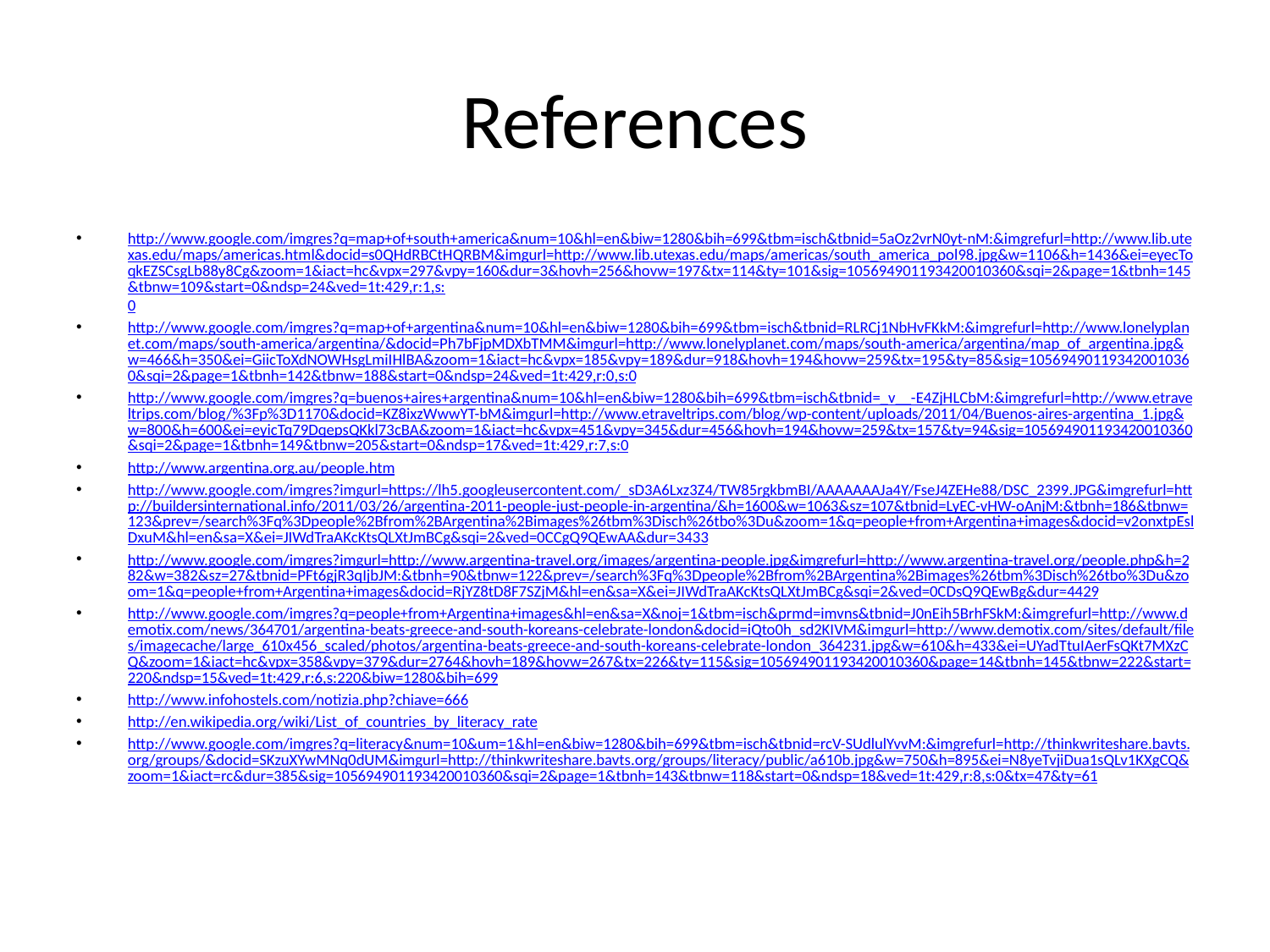

# References
http://www.google.com/imgres?q=map+of+south+america&num=10&hl=en&biw=1280&bih=699&tbm=isch&tbnid=5aOz2vrN0yt-nM:&imgrefurl=http://www.lib.utexas.edu/maps/americas.html&docid=s0QHdRBCtHQRBM&imgurl=http://www.lib.utexas.edu/maps/americas/south_america_pol98.jpg&w=1106&h=1436&ei=eyecToqkEZSCsgLb88y8Cg&zoom=1&iact=hc&vpx=297&vpy=160&dur=3&hovh=256&hovw=197&tx=114&ty=101&sig=105694901193420010360&sqi=2&page=1&tbnh=145&tbnw=109&start=0&ndsp=24&ved=1t:429,r:1,s:0
http://www.google.com/imgres?q=map+of+argentina&num=10&hl=en&biw=1280&bih=699&tbm=isch&tbnid=RLRCj1NbHvFKkM:&imgrefurl=http://www.lonelyplanet.com/maps/south-america/argentina/&docid=Ph7bFjpMDXbTMM&imgurl=http://www.lonelyplanet.com/maps/south-america/argentina/map_of_argentina.jpg&w=466&h=350&ei=GiicToXdNOWHsgLmiIHlBA&zoom=1&iact=hc&vpx=185&vpy=189&dur=918&hovh=194&hovw=259&tx=195&ty=85&sig=105694901193420010360&sqi=2&page=1&tbnh=142&tbnw=188&start=0&ndsp=24&ved=1t:429,r:0,s:0
http://www.google.com/imgres?q=buenos+aires+argentina&num=10&hl=en&biw=1280&bih=699&tbm=isch&tbnid=_v__-E4ZjHLCbM:&imgrefurl=http://www.etraveltrips.com/blog/%3Fp%3D1170&docid=KZ8ixzWwwYT-bM&imgurl=http://www.etraveltrips.com/blog/wp-content/uploads/2011/04/Buenos-aires-argentina_1.jpg&w=800&h=600&ei=eyicTq79DqepsQKkl73cBA&zoom=1&iact=hc&vpx=451&vpy=345&dur=456&hovh=194&hovw=259&tx=157&ty=94&sig=105694901193420010360&sqi=2&page=1&tbnh=149&tbnw=205&start=0&ndsp=17&ved=1t:429,r:7,s:0
http://www.argentina.org.au/people.htm
http://www.google.com/imgres?imgurl=https://lh5.googleusercontent.com/_sD3A6Lxz3Z4/TW85rgkbmBI/AAAAAAAJa4Y/FseJ4ZEHe88/DSC_2399.JPG&imgrefurl=http://buildersinternational.info/2011/03/26/argentina-2011-people-just-people-in-argentina/&h=1600&w=1063&sz=107&tbnid=LyEC-vHW-oAnjM:&tbnh=186&tbnw=123&prev=/search%3Fq%3Dpeople%2Bfrom%2BArgentina%2Bimages%26tbm%3Disch%26tbo%3Du&zoom=1&q=people+from+Argentina+images&docid=v2onxtpEslDxuM&hl=en&sa=X&ei=JIWdTraAKcKtsQLXtJmBCg&sqi=2&ved=0CCgQ9QEwAA&dur=3433
http://www.google.com/imgres?imgurl=http://www.argentina-travel.org/images/argentina-people.jpg&imgrefurl=http://www.argentina-travel.org/people.php&h=282&w=382&sz=27&tbnid=PFt6gjR3qIjbJM:&tbnh=90&tbnw=122&prev=/search%3Fq%3Dpeople%2Bfrom%2BArgentina%2Bimages%26tbm%3Disch%26tbo%3Du&zoom=1&q=people+from+Argentina+images&docid=RjYZ8tD8F7SZjM&hl=en&sa=X&ei=JIWdTraAKcKtsQLXtJmBCg&sqi=2&ved=0CDsQ9QEwBg&dur=4429
http://www.google.com/imgres?q=people+from+Argentina+images&hl=en&sa=X&noj=1&tbm=isch&prmd=imvns&tbnid=J0nEih5BrhFSkM:&imgrefurl=http://www.demotix.com/news/364701/argentina-beats-greece-and-south-koreans-celebrate-london&docid=iQto0h_sd2KIVM&imgurl=http://www.demotix.com/sites/default/files/imagecache/large_610x456_scaled/photos/argentina-beats-greece-and-south-koreans-celebrate-london_364231.jpg&w=610&h=433&ei=UYadTtuIAerFsQKt7MXzCQ&zoom=1&iact=hc&vpx=358&vpy=379&dur=2764&hovh=189&hovw=267&tx=226&ty=115&sig=105694901193420010360&page=14&tbnh=145&tbnw=222&start=220&ndsp=15&ved=1t:429,r:6,s:220&biw=1280&bih=699
http://www.infohostels.com/notizia.php?chiave=666
http://en.wikipedia.org/wiki/List_of_countries_by_literacy_rate
http://www.google.com/imgres?q=literacy&num=10&um=1&hl=en&biw=1280&bih=699&tbm=isch&tbnid=rcV-SUdlulYvvM:&imgrefurl=http://thinkwriteshare.bavts.org/groups/&docid=SKzuXYwMNq0dUM&imgurl=http://thinkwriteshare.bavts.org/groups/literacy/public/a610b.jpg&w=750&h=895&ei=N8yeTvjiDua1sQLv1KXgCQ&zoom=1&iact=rc&dur=385&sig=105694901193420010360&sqi=2&page=1&tbnh=143&tbnw=118&start=0&ndsp=18&ved=1t:429,r:8,s:0&tx=47&ty=61